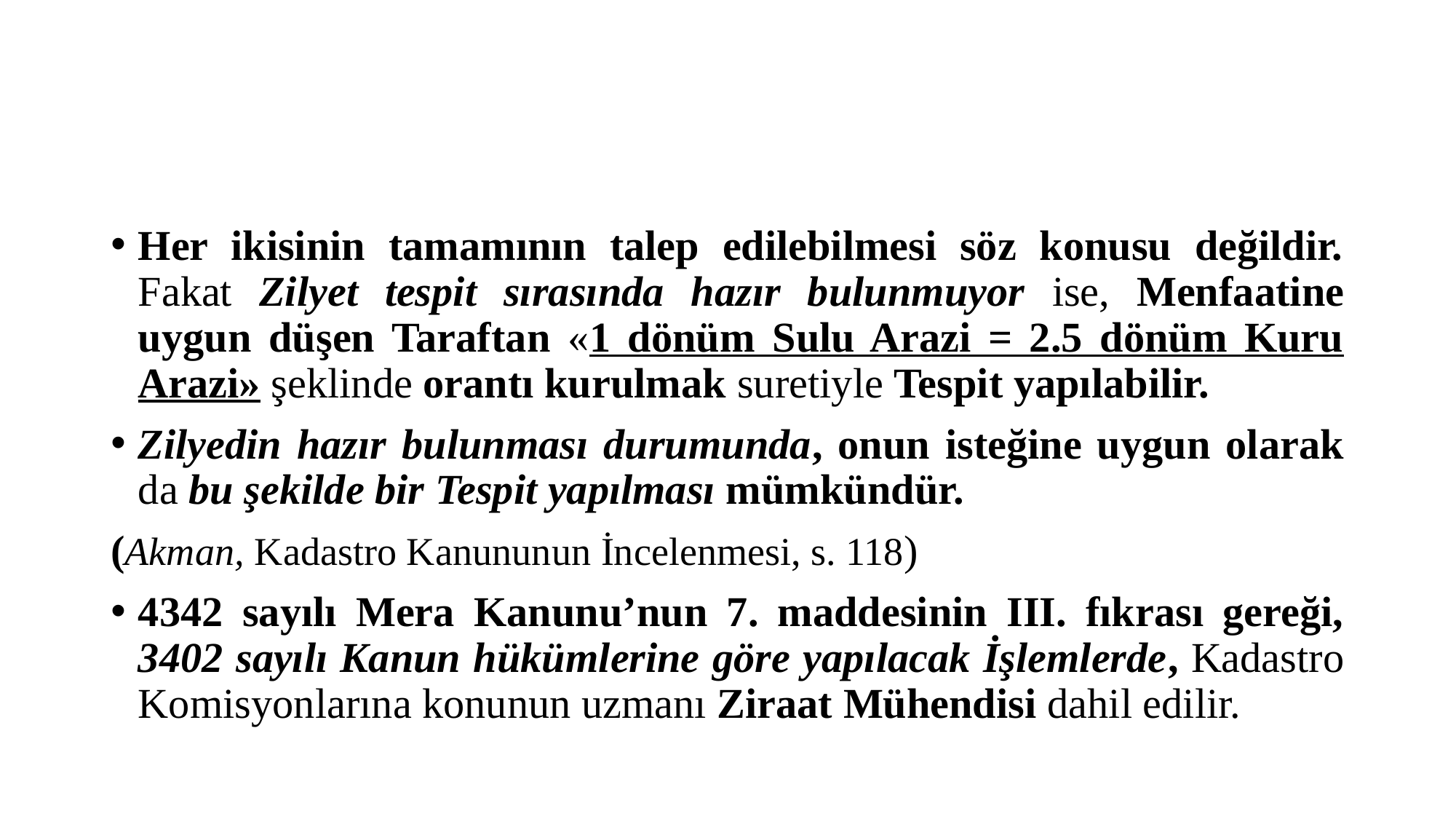

#
Her ikisinin tamamının talep edilebilmesi söz konusu değildir. Fakat Zilyet tespit sırasında hazır bulunmuyor ise, Menfaatine uygun düşen Taraftan «1 dönüm Sulu Arazi = 2.5 dönüm Kuru Arazi» şeklinde orantı kurulmak suretiyle Tespit yapılabilir.
Zilyedin hazır bulunması durumunda, onun isteğine uygun olarak da bu şekilde bir Tespit yapılması mümkündür.
(Akman, Kadastro Kanununun İncelenmesi, s. 118)
4342 sayılı Mera Kanunu’nun 7. maddesinin III. fıkrası gereği, 3402 sayılı Kanun hükümlerine göre yapılacak İşlemlerde, Kadastro Komisyonlarına konunun uzmanı Ziraat Mühendisi dahil edilir.